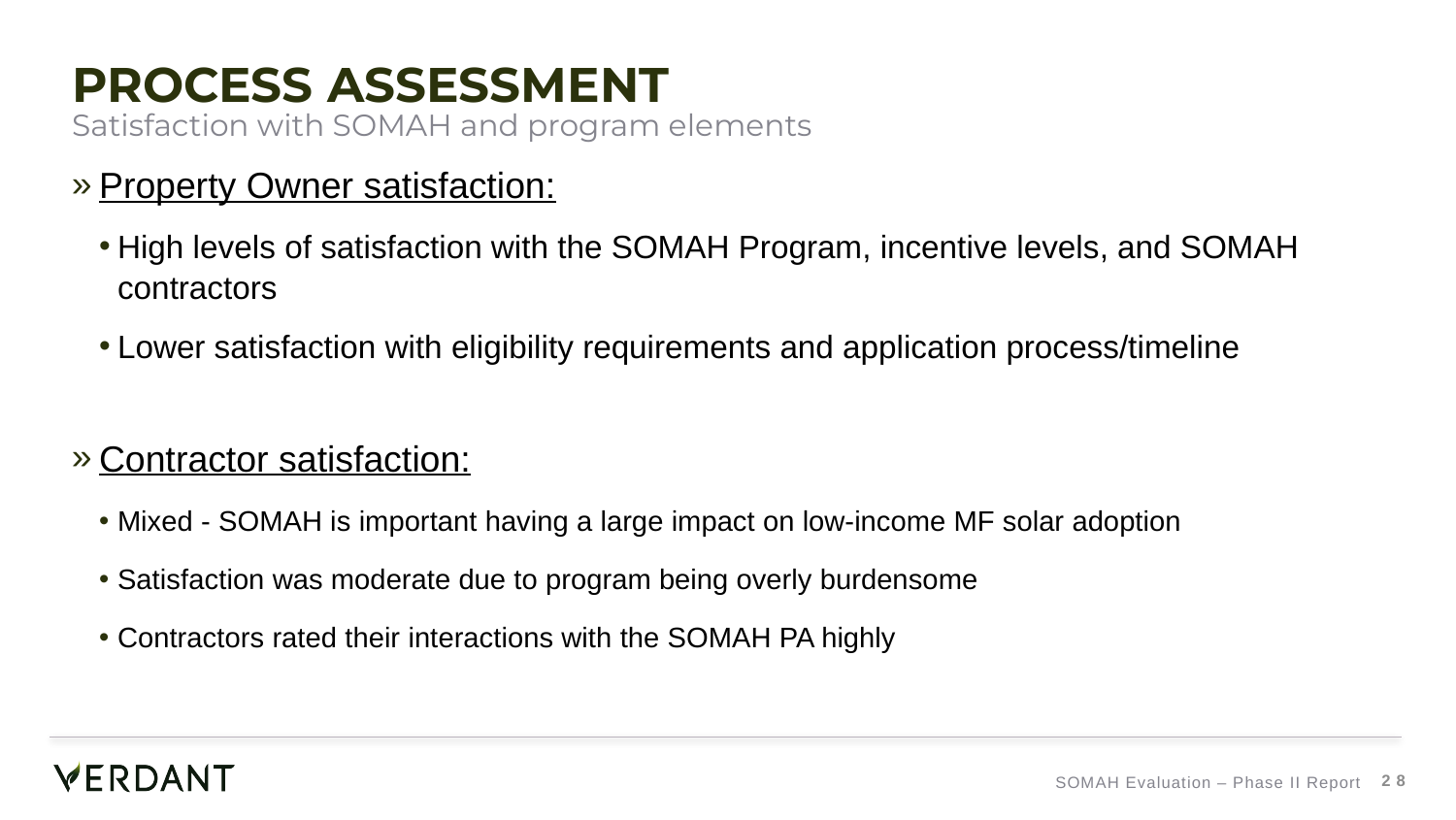

# Process Assessment
Satisfaction with SOMAH and program elements
Property Owner satisfaction:
High levels of satisfaction with the SOMAH Program, incentive levels, and SOMAH contractors
Lower satisfaction with eligibility requirements and application process/timeline

Contractor satisfaction:
Mixed - SOMAH is important having a large impact on low-income MF solar adoption
Satisfaction was moderate due to program being overly burdensome
Contractors rated their interactions with the SOMAH PA highly

SOMAH Evaluation – Phase II Report